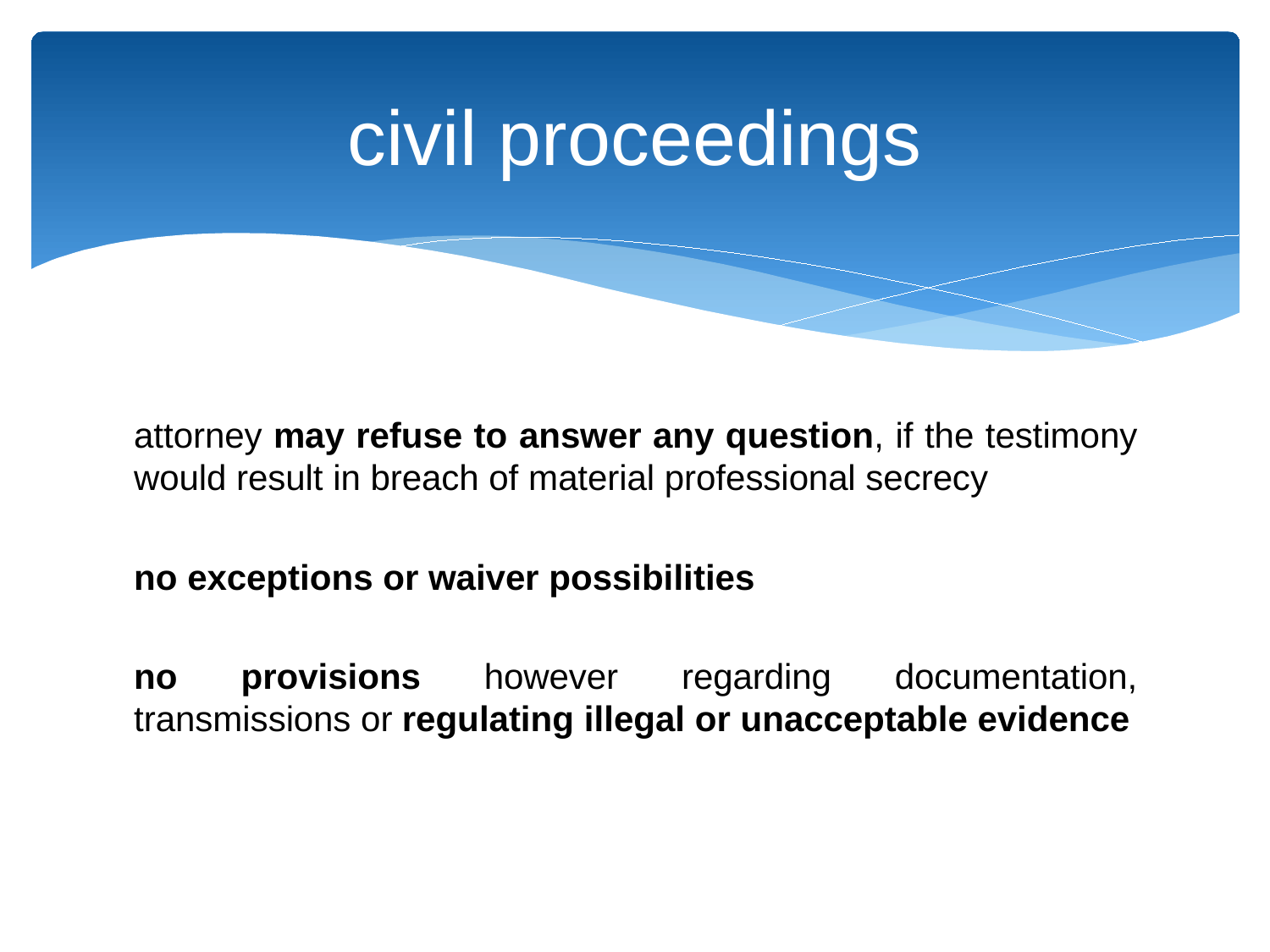

# civil proceedings
attorney may refuse to answer any question, if the testimony would result in breach of material professional secrecy

no exceptions or waiver possibilities

no provisions however regarding documentation, transmissions or regulating illegal or unacceptable evidence